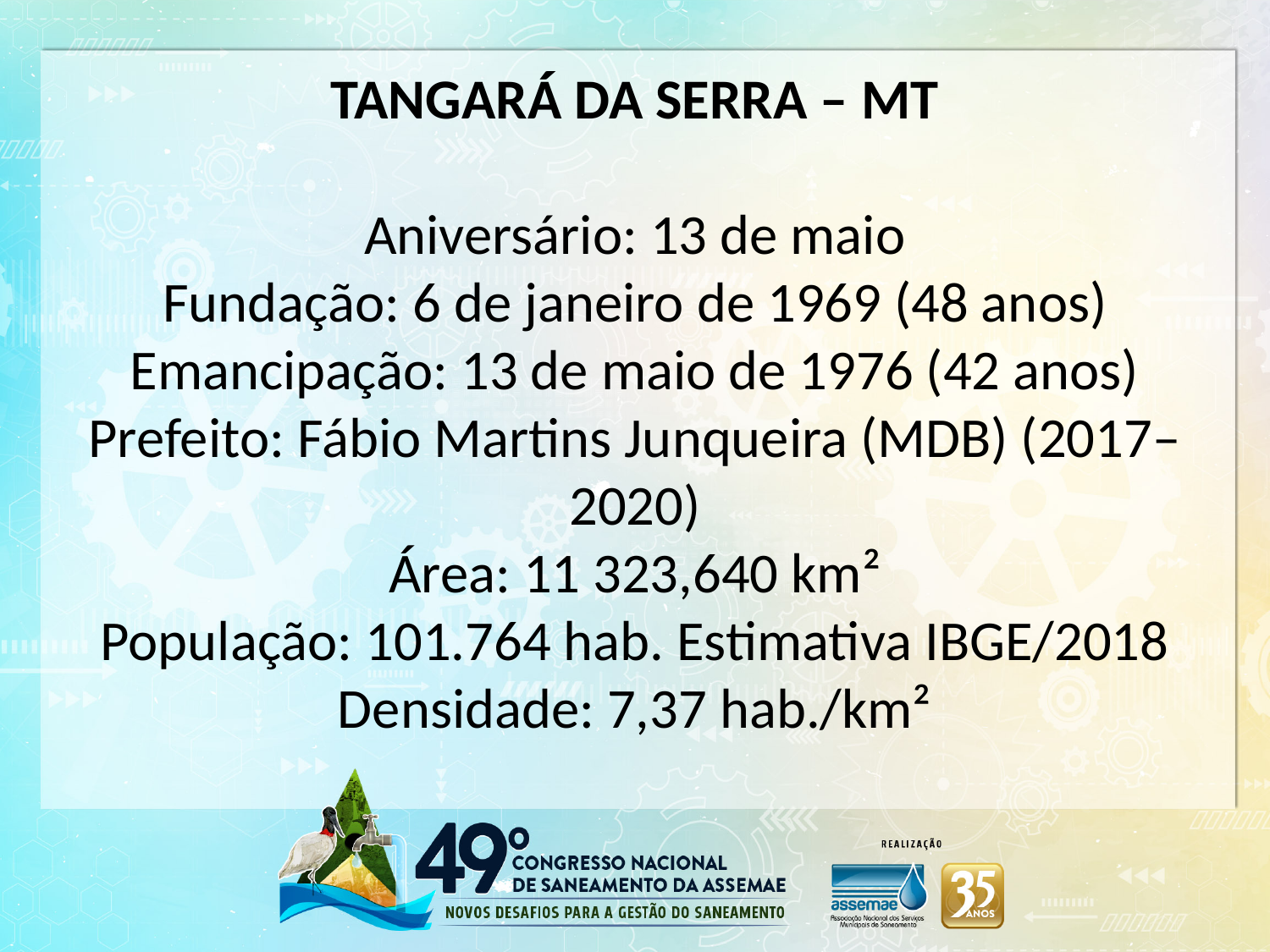

TANGARÁ DA SERRA – MT
Aniversário: 13 de maio
Fundação: 6 de janeiro de 1969 (48 anos)
Emancipação: 13 de maio de 1976 (42 anos)
Prefeito: Fábio Martins Junqueira (MDB) (2017–2020)
Área: 11 323,640 km²
População: 101.764 hab. Estimativa IBGE/2018
Densidade: 7,37 hab./km²